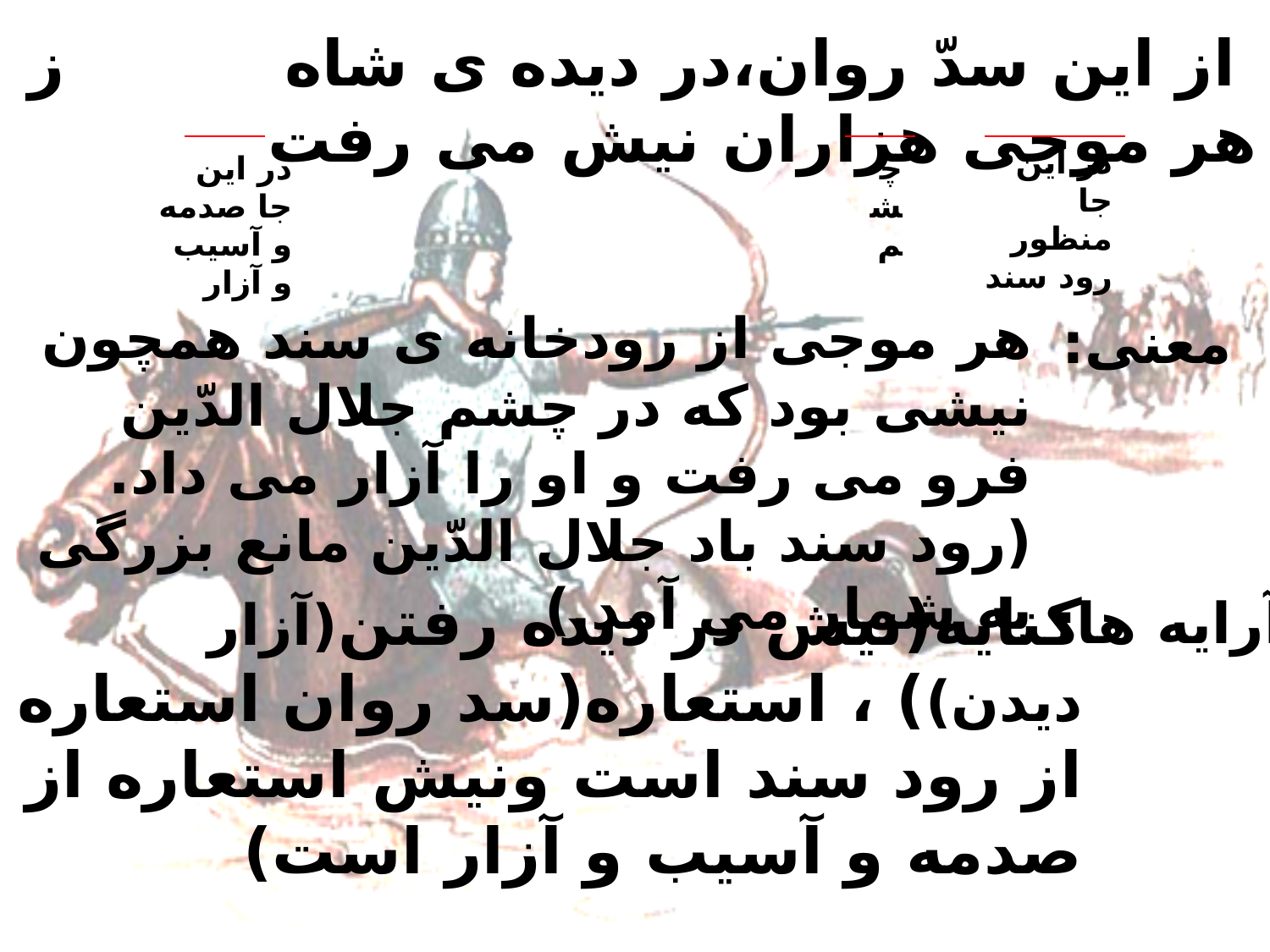

# از این سدّ روان،در دیده ی شاه          ز هر موجی هزاران نیش می رفت
در این جا منظور رود سند
در این جا صدمه و آسیب و آزار
چشم
هر موجی از رودخانه ی سند همچون نیشی بود که در چشم جلال الدّین فرو می رفت و او را آزار می داد.(رود سند باد جلال الدّین مانع بزرگی به شمار می آمد.)
معنی:
کنایه(نیش در دیده رفتن(آزار دیدن)) ، استعاره(سد روان استعاره از رود سند است ونیش استعاره از صدمه و آسیب و آزار است)
آرایه ها: